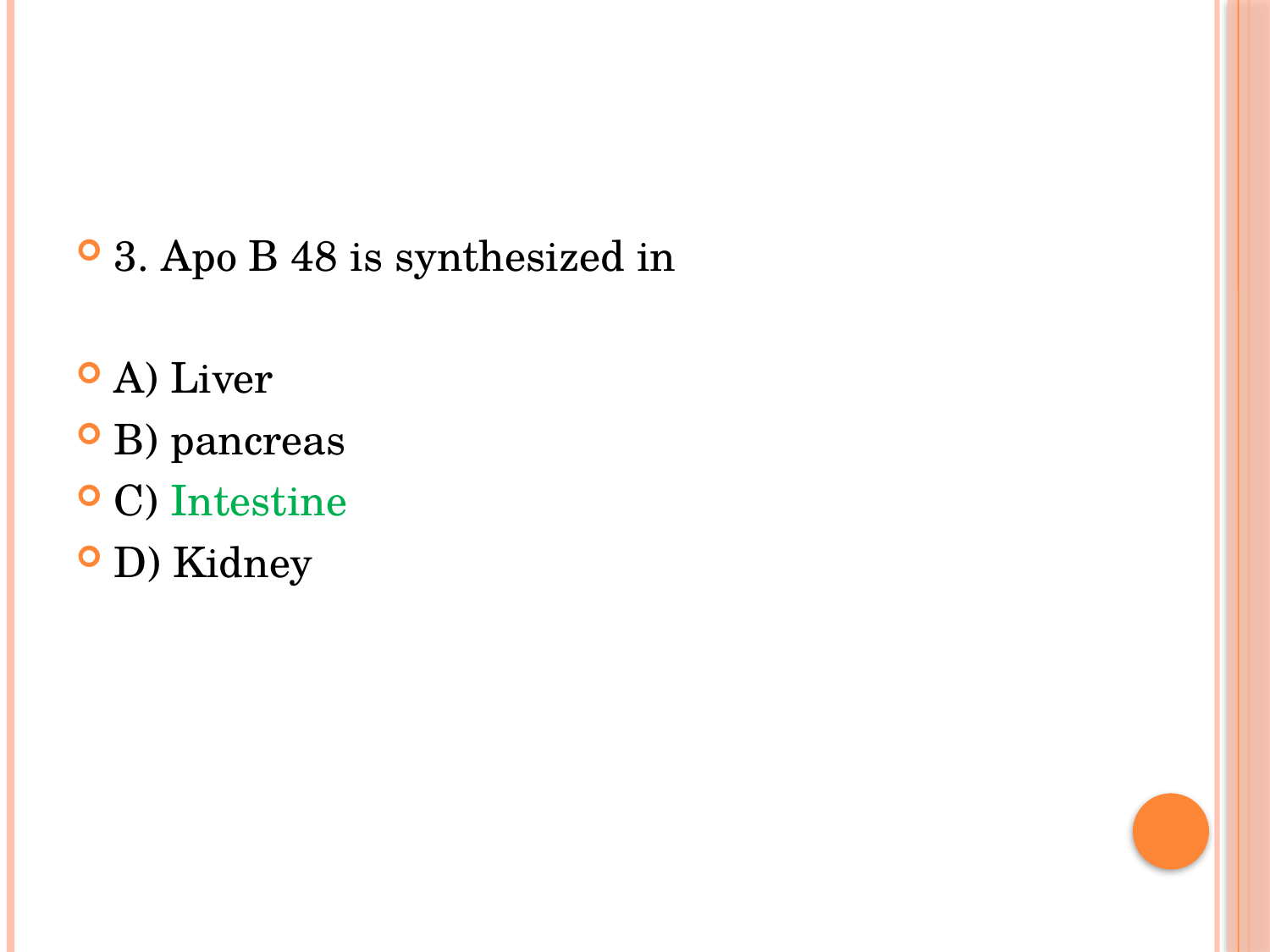

#
3. Apo B 48 is synthesized in

A) Liver
B) pancreas
C) Intestine
D) Kidney